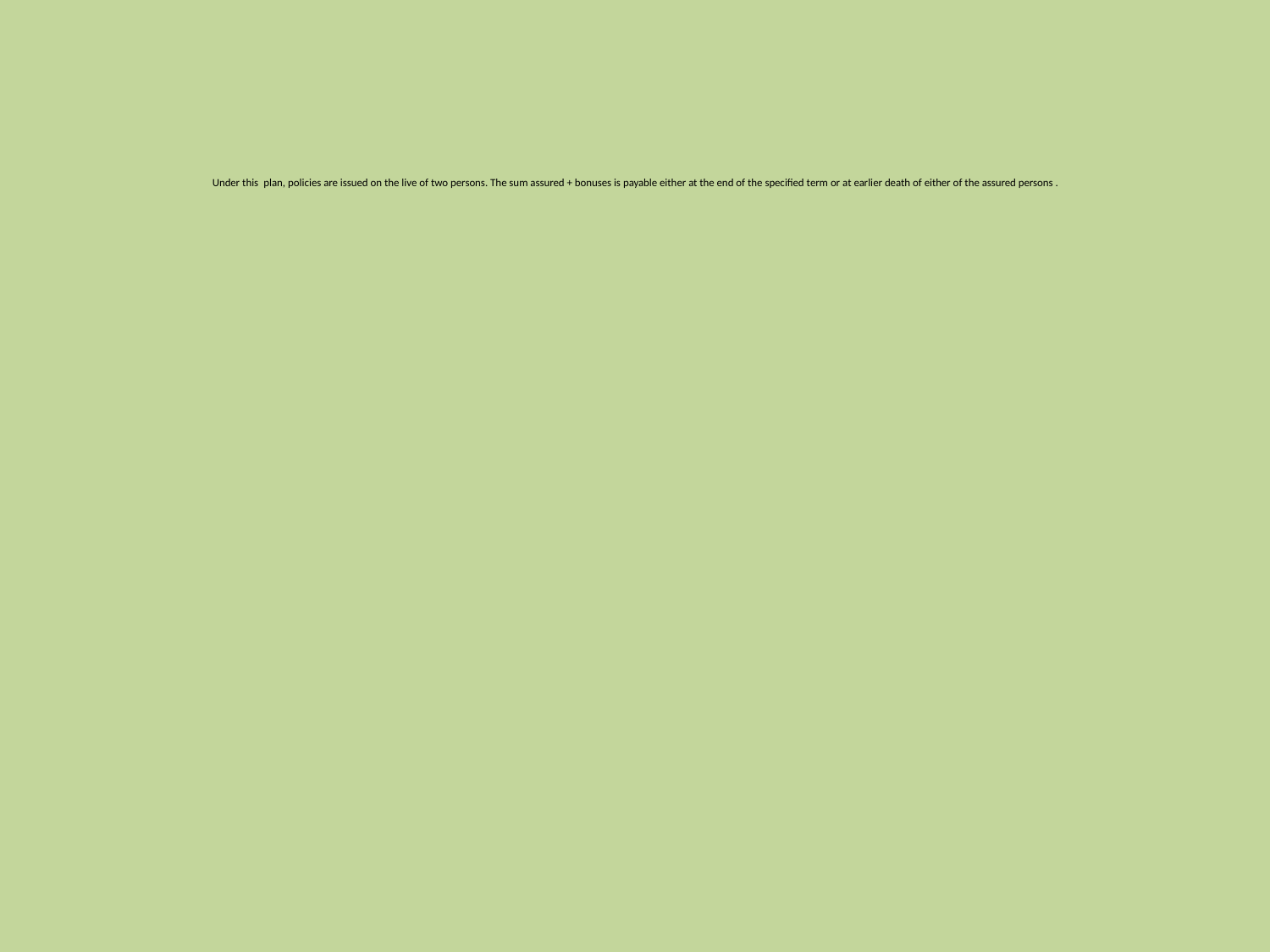

# Under this  plan, policies are issued on the live of two persons. The sum assured + bonuses is payable either at the end of the specified term or at earlier death of either of the assured persons .